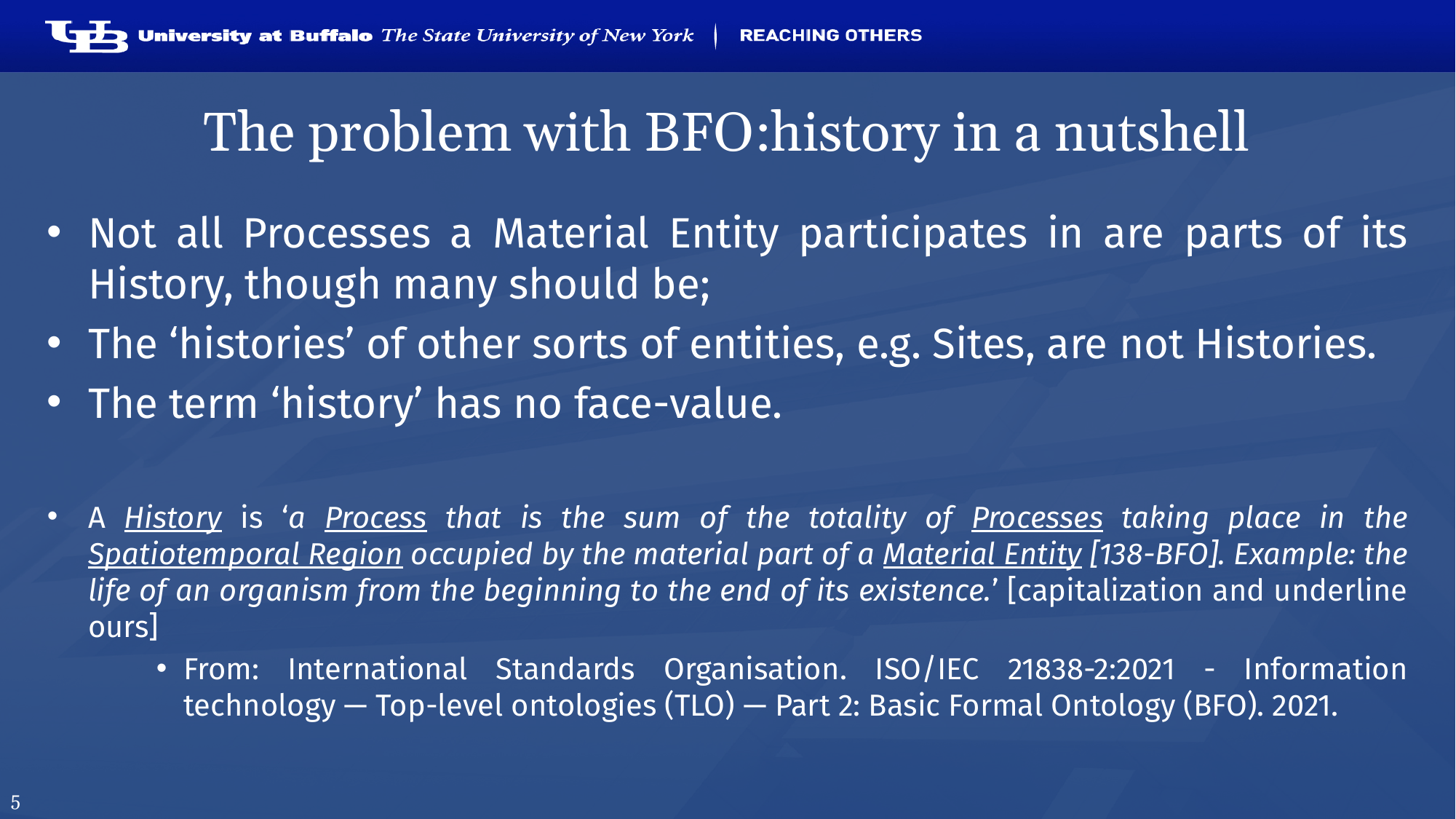

# The problem with BFO:history in a nutshell
Not all Processes a Material Entity participates in are parts of its History, though many should be;
The ‘histories’ of other sorts of entities, e.g. Sites, are not Histories.
The term ‘history’ has no face-value.

A History is ‘a Process that is the sum of the totality of Processes taking place in the Spatiotemporal Region occupied by the material part of a Material Entity [138-BFO]. Example: the life of an organism from the beginning to the end of its existence.’ [capitalization and underline ours]
From: International Standards Organisation. ISO/IEC 21838-2:2021 - Information technology — Top-level ontologies (TLO) — Part 2: Basic Formal Ontology (BFO). 2021.